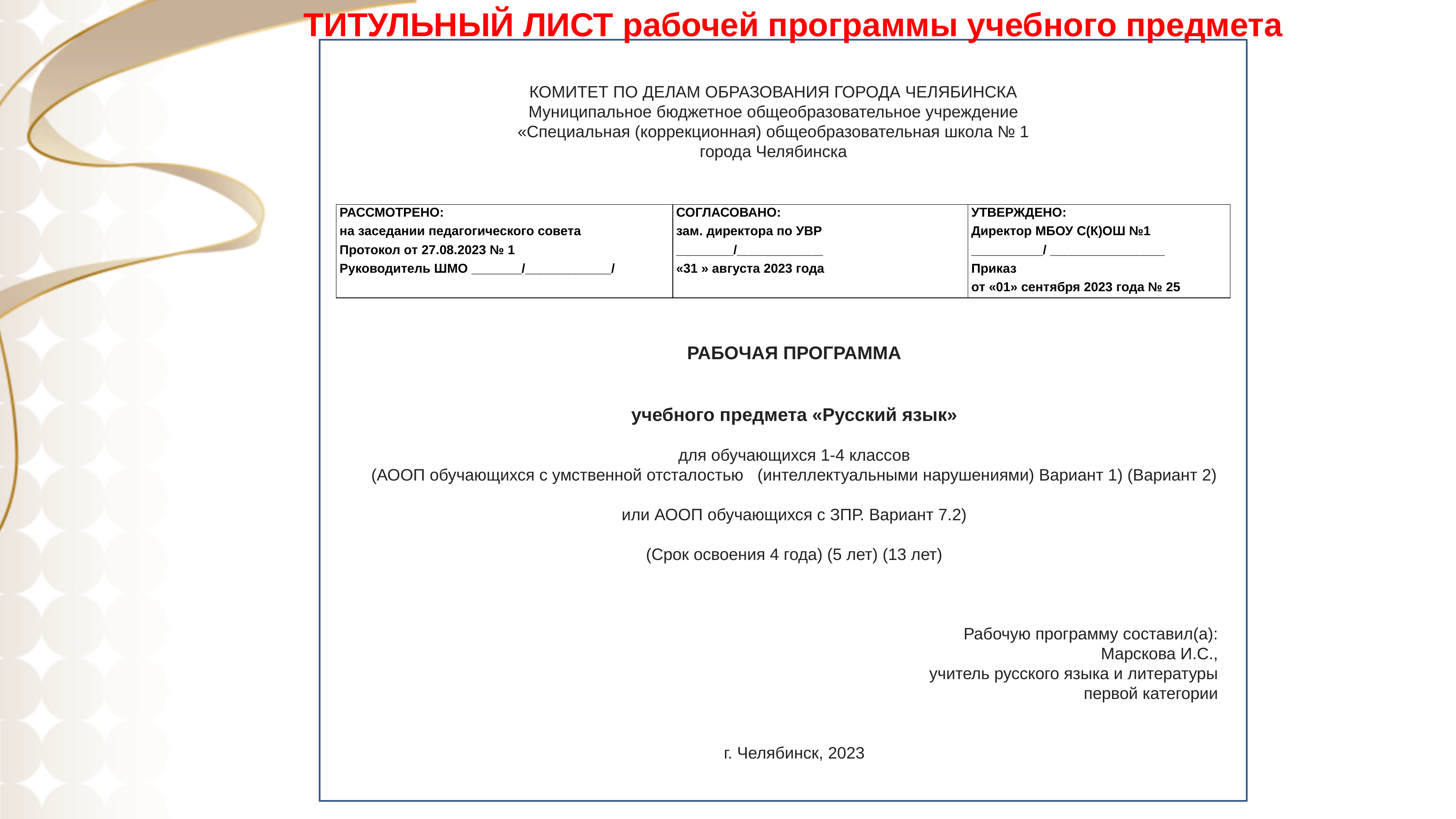

ТИТУЛЬНЫЙ ЛИСТ рабочей программы учебного предмета

КОМИТЕТ ПО ДЕЛАМ ОБРАЗОВАНИЯ ГОРОДА ЧЕЛЯБИНСКА
Муниципальное бюджетное общеобразовательное учреждение
«Специальная (коррекционная) общеобразовательная школа № 1
города Челябинска

| РАССМОТРЕНО: на заседании педагогического совета Протокол от 27.08.2023 № 1 Руководитель ШМО \_\_\_\_\_\_\_/\_\_\_\_\_\_\_\_\_\_\_\_/ | СОГЛАСОВАНО: зам. директора по УВР \_\_\_\_\_\_\_\_/\_\_\_\_\_\_\_\_\_\_\_\_ «31 » августа 2023 года | УТВЕРЖДЕНО: Директор МБОУ С(К)ОШ №1 \_\_\_\_\_\_\_\_\_\_/ \_\_\_\_\_\_\_\_\_\_\_\_\_\_\_\_ Приказ от «01» сентября 2023 года № 25 |
| --- | --- | --- |
РАБОЧАЯ ПРОГРАММА

учебного предмета «Русский язык»

для обучающихся 1-4 классов
(АООП обучающихся с умственной отсталостью   (интеллектуальными нарушениями) Вариант 1) (Вариант 2)

или АООП обучающихся с ЗПР. Вариант 7.2)

(Срок освоения 4 года) (5 лет) (13 лет)

Рабочую программу составил(а):
Марскова И.С.,
учитель русского языка и литературы
первой категории

г. Челябинск, 2023